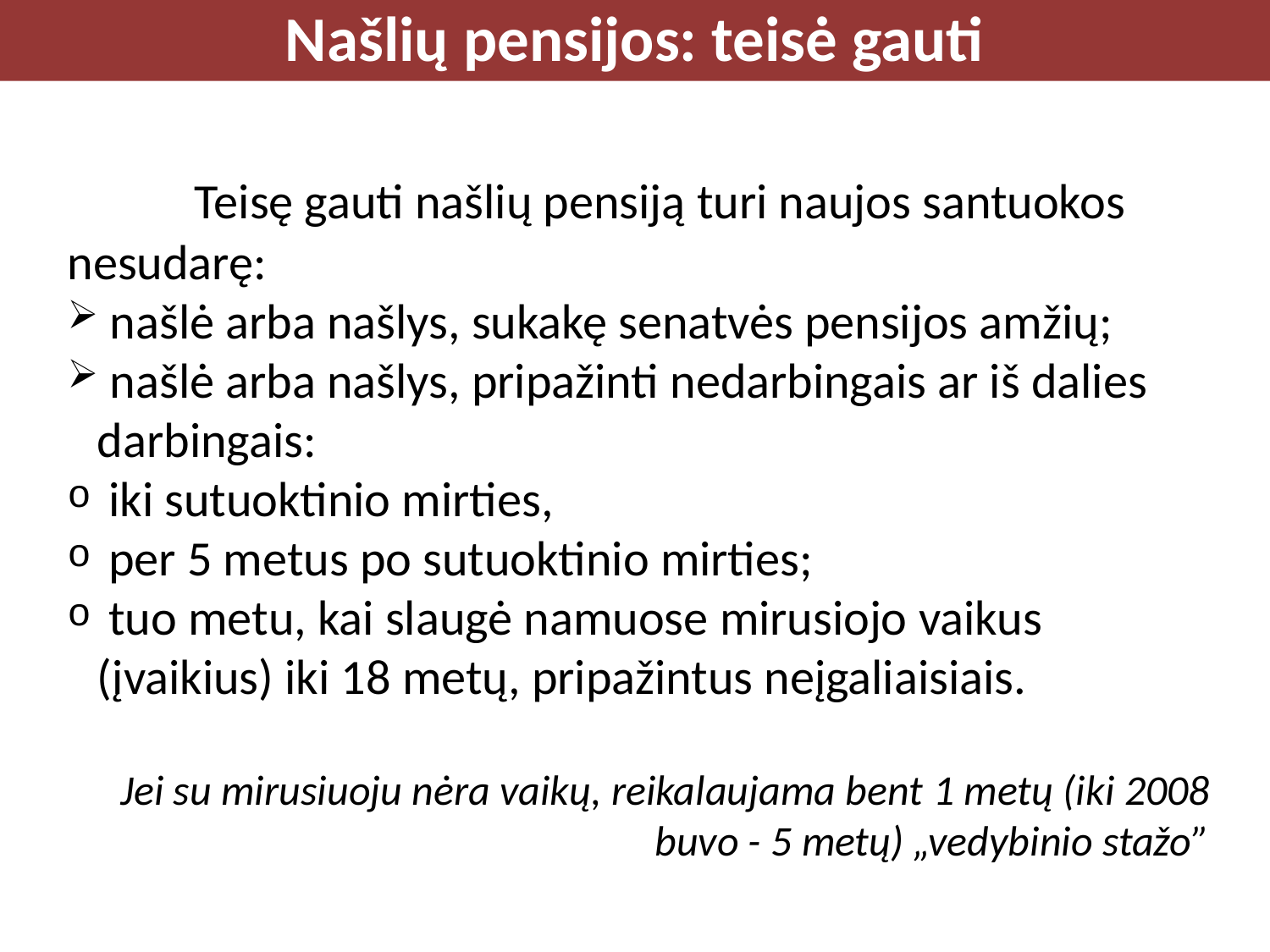

Našlių pensijos: teisė gauti
	Teisę gauti našlių pensiją turi naujos santuokos nesudarę:
 našlė arba našlys, sukakę senatvės pensijos amžių;
 našlė arba našlys, pripažinti nedarbingais ar iš dalies darbingais:
 iki sutuoktinio mirties,
 per 5 metus po sutuoktinio mirties;
 tuo metu, kai slaugė namuose mirusiojo vaikus (įvaikius) iki 18 metų, pripažintus neįgaliaisiais.

Jei su mirusiuoju nėra vaikų, reikalaujama bent 1 metų (iki 2008 buvo - 5 metų) „vedybinio stažo”